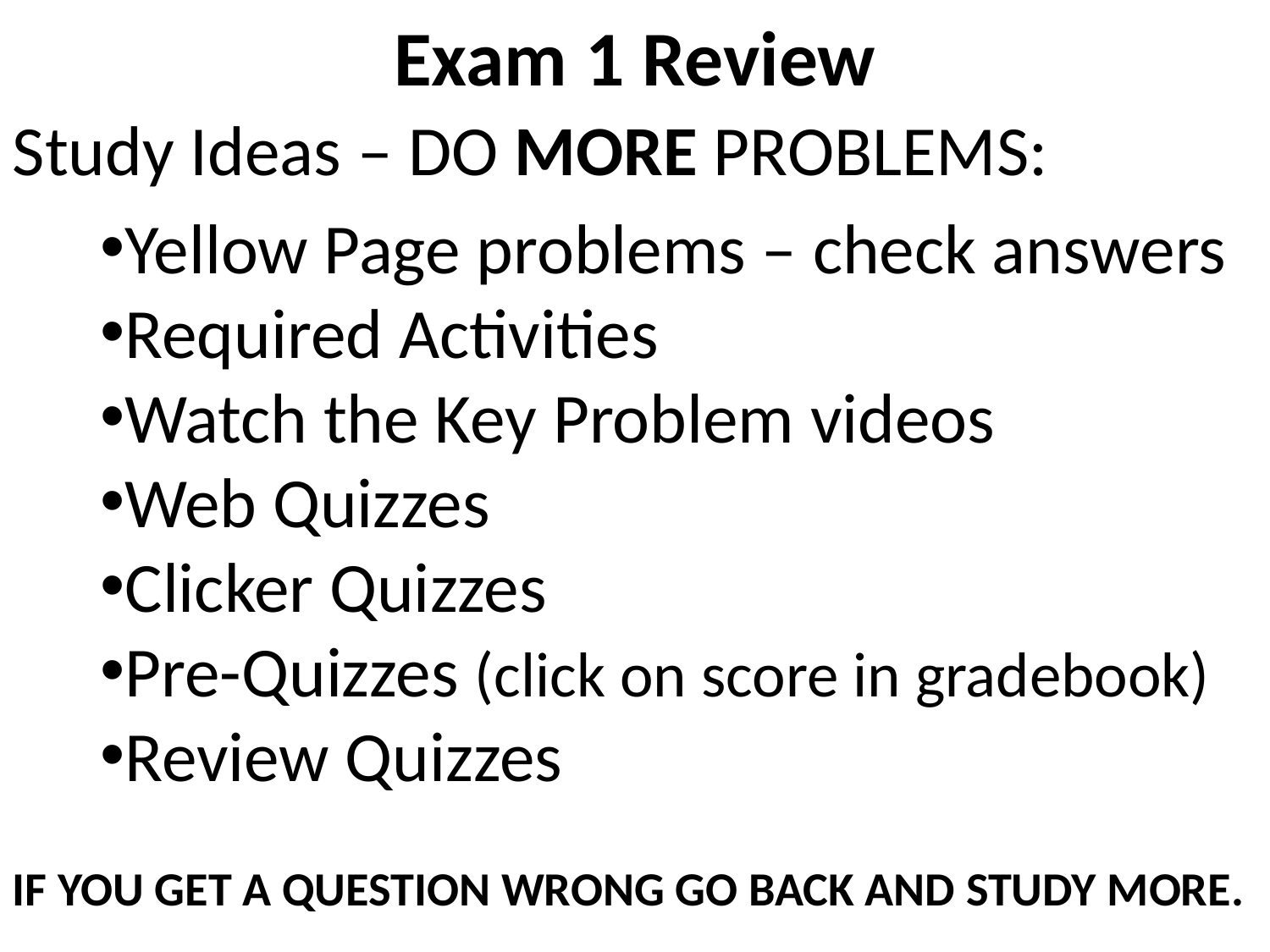

# Exam 1 Review
Study Ideas – DO MORE PROBLEMS:
Yellow Page problems – check answers
Required Activities
Watch the Key Problem videos
Web Quizzes
Clicker Quizzes
Pre-Quizzes (click on score in gradebook)
Review Quizzes
IF YOU GET A QUESTION WRONG GO BACK AND STUDY MORE.